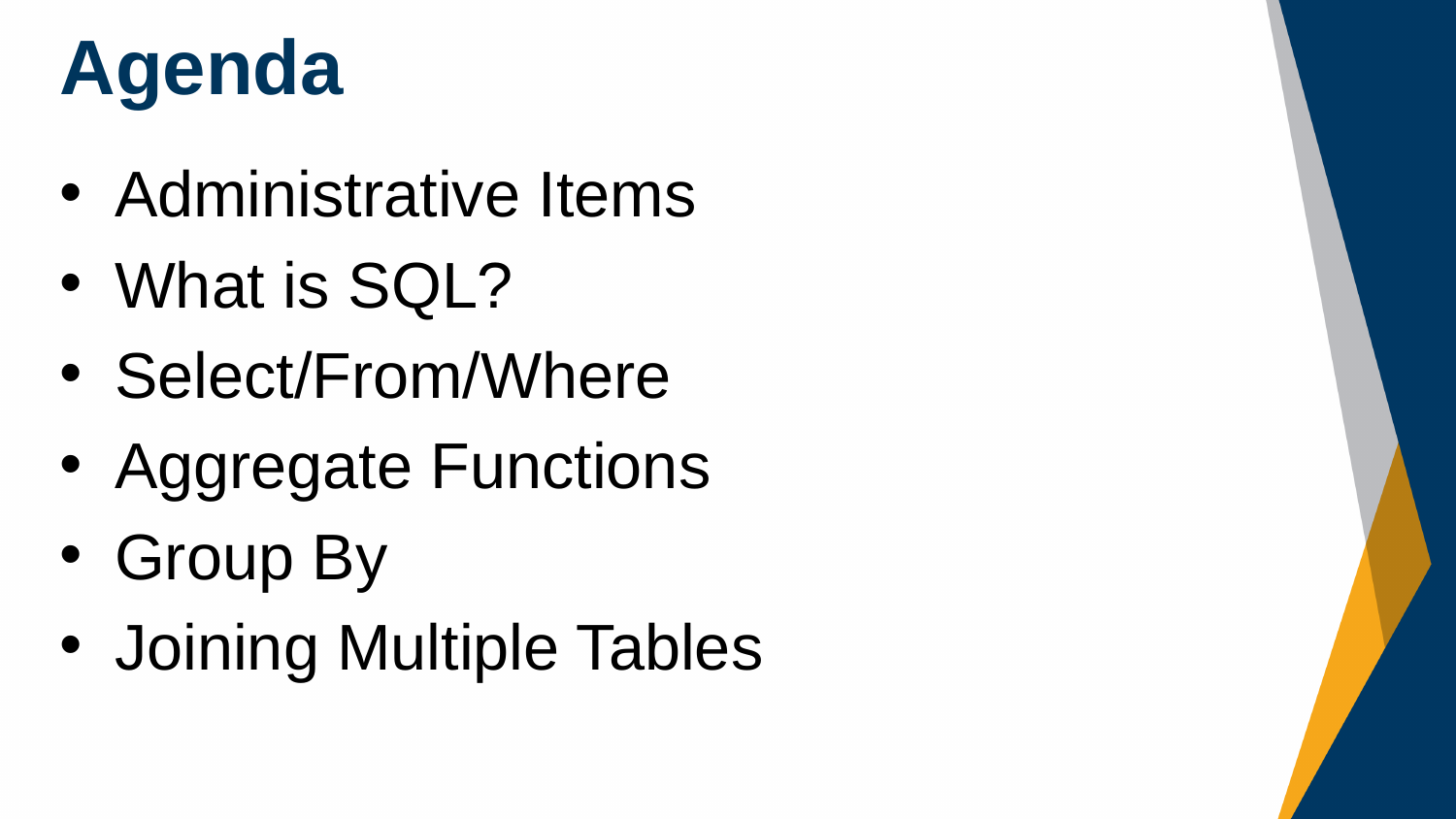

# Agenda
Administrative Items
What is SQL?
Select/From/Where
Aggregate Functions
Group By
Joining Multiple Tables